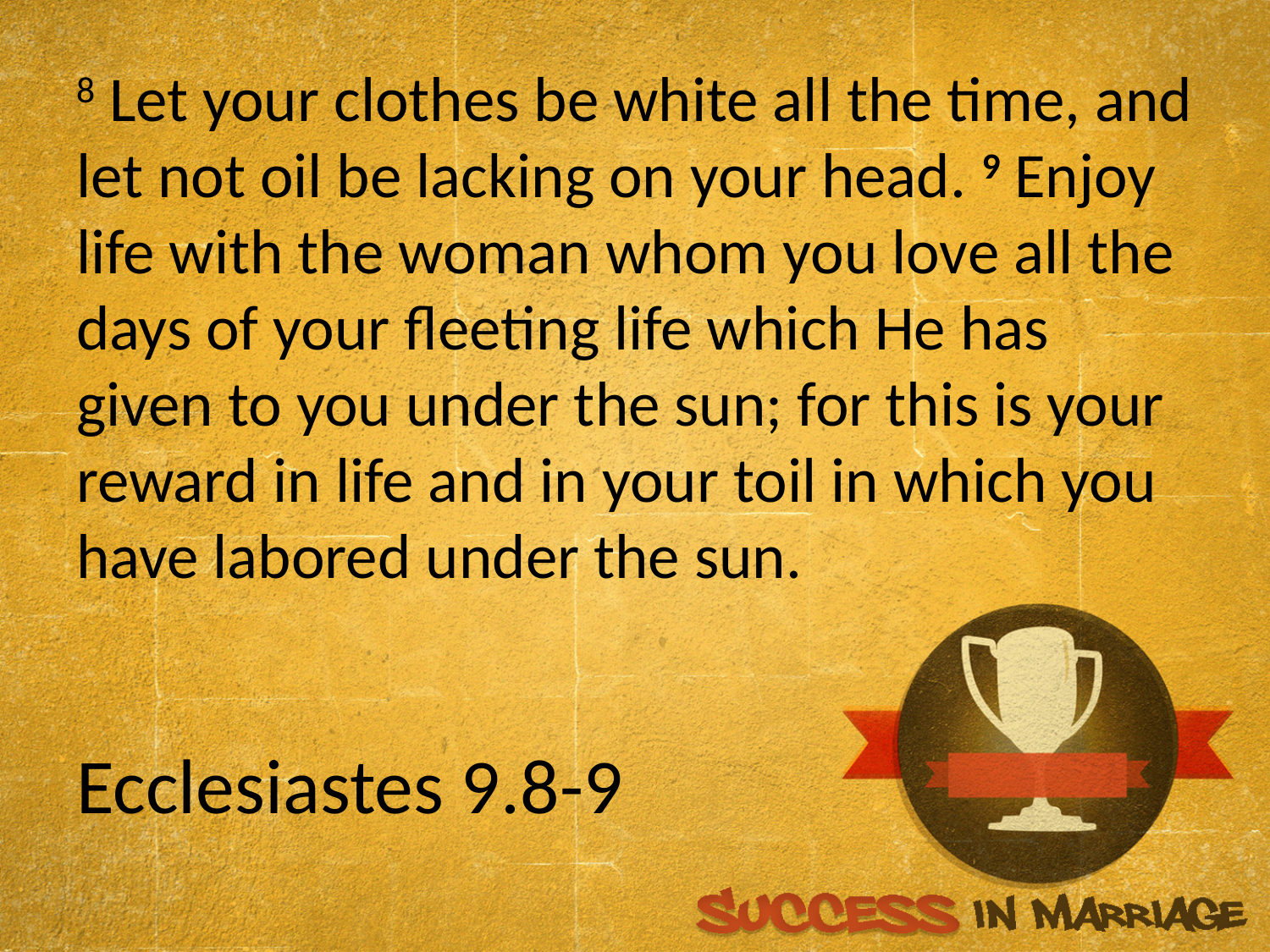

8 Let your clothes be white all the time, and let not oil be lacking on your head. 9 Enjoy life with the woman whom you love all the days of your fleeting life which He has given to you under the sun; for this is your reward in life and in your toil in which you have labored under the sun.
# Ecclesiastes 9.8-9